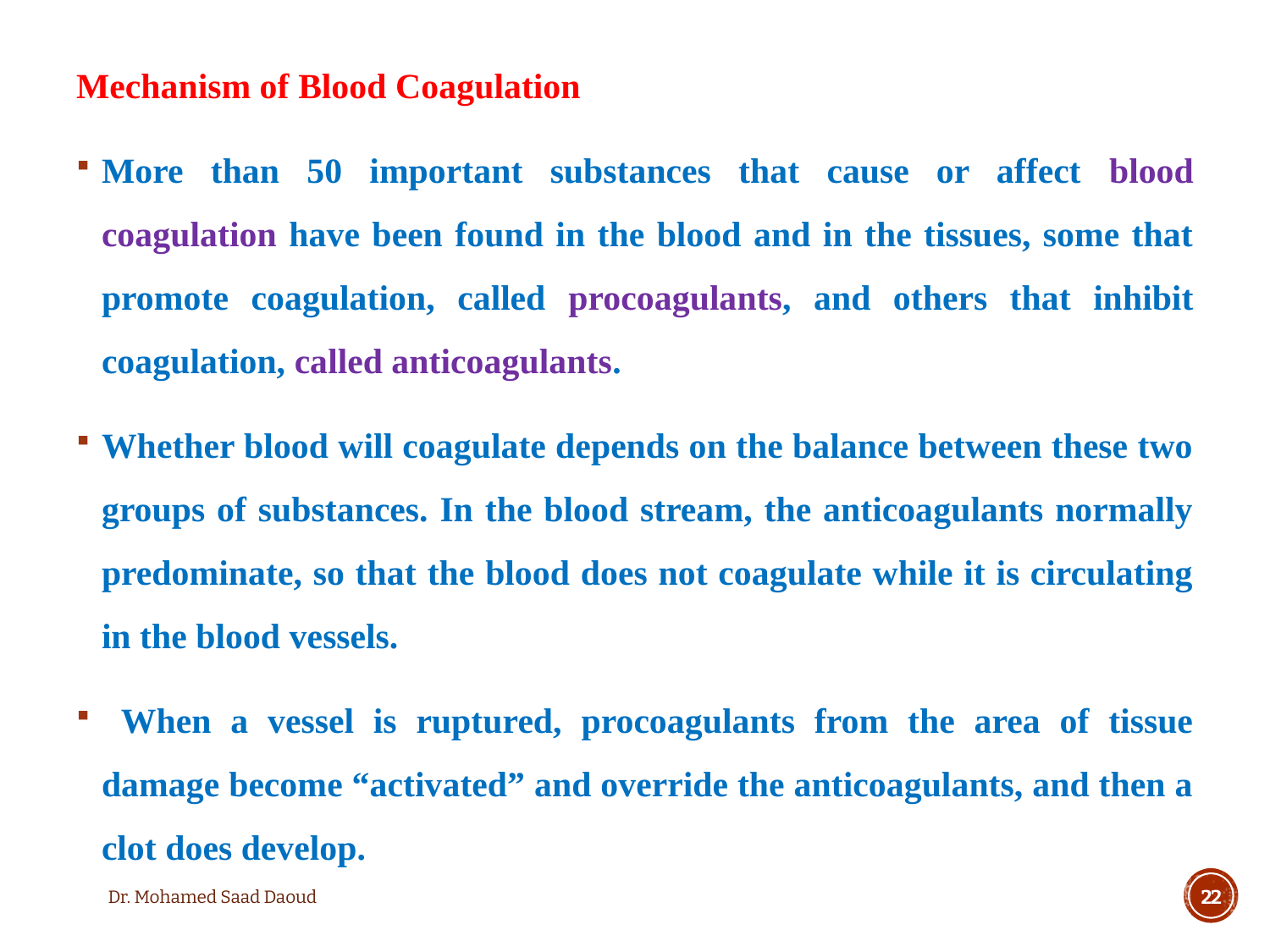

Mechanism of Blood Coagulation
More than 50 important substances that cause or affect blood coagulation have been found in the blood and in the tissues, some that promote coagulation, called procoagulants, and others that inhibit coagulation, called anticoagulants.
Whether blood will coagulate depends on the balance between these two groups of substances. In the blood stream, the anticoagulants normally predominate, so that the blood does not coagulate while it is circulating in the blood vessels.
 When a vessel is ruptured, procoagulants from the area of tissue damage become “activated” and override the anticoagulants, and then a clot does develop.
Dr. Mohamed Saad Daoud
22